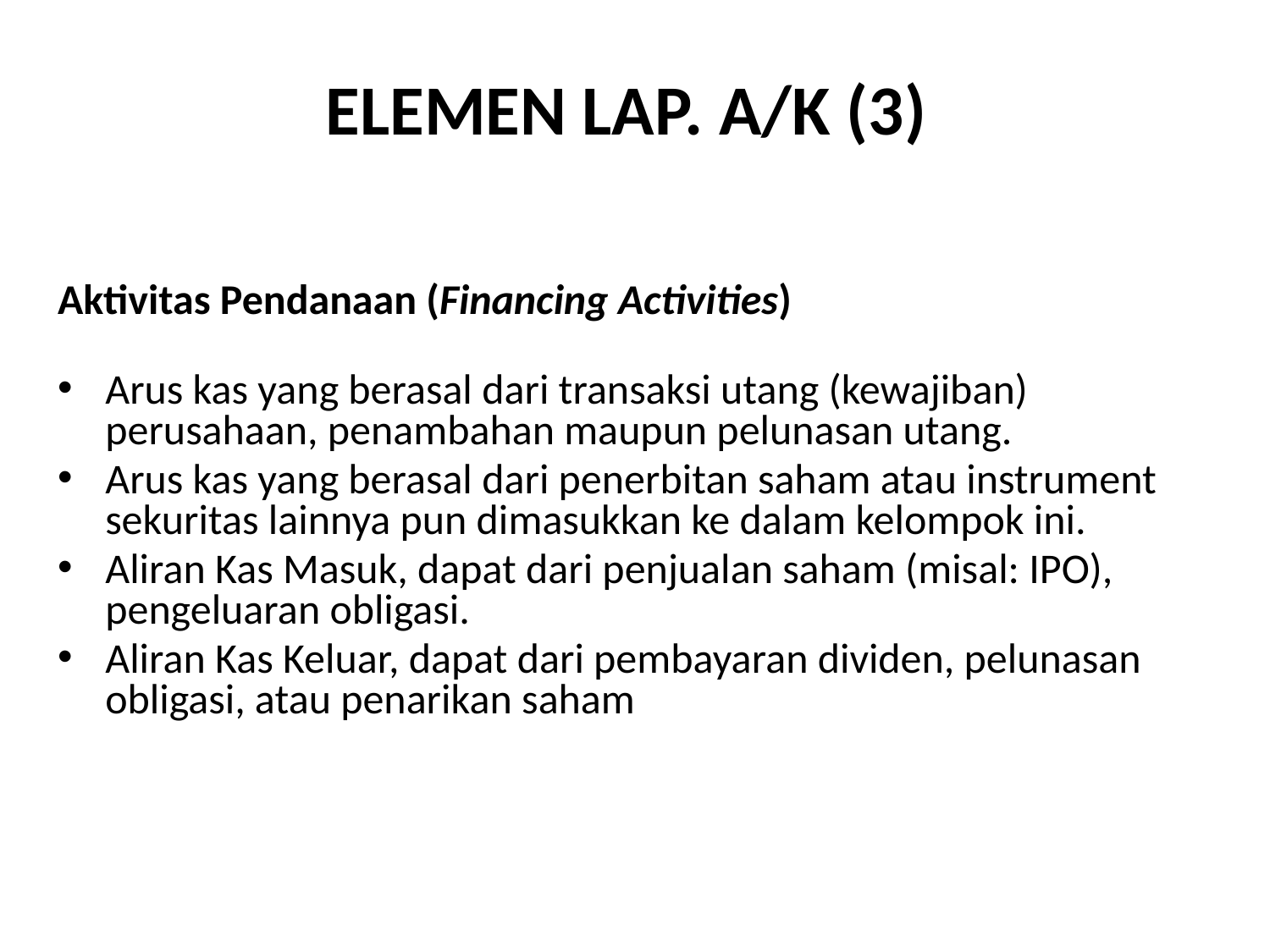

# ELEMEN LAP. A/K (3)

Aktivitas Pendanaan (Financing Activities)
Arus kas yang berasal dari transaksi utang (kewajiban) perusahaan, penambahan maupun pelunasan utang.
Arus kas yang berasal dari penerbitan saham atau instrument sekuritas lainnya pun dimasukkan ke dalam kelompok ini.
Aliran Kas Masuk, dapat dari penjualan saham (misal: IPO), pengeluaran obligasi.
Aliran Kas Keluar, dapat dari pembayaran dividen, pelunasan obligasi, atau penarikan saham